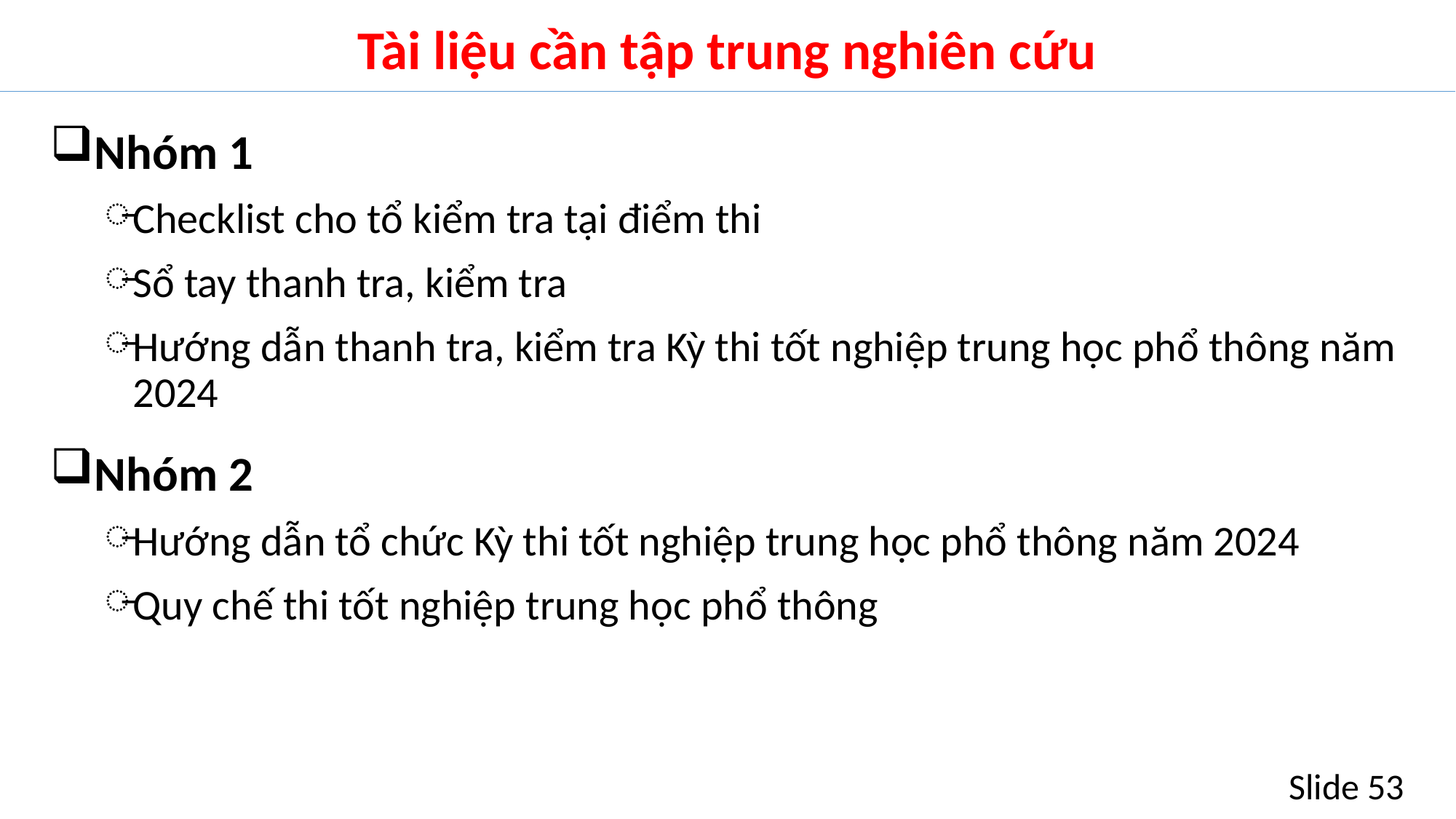

# Tài liệu cần tập trung nghiên cứu
Nhóm 1
Checklist cho tổ kiểm tra tại điểm thi
Sổ tay thanh tra, kiểm tra
Hướng dẫn thanh tra, kiểm tra Kỳ thi tốt nghiệp trung học phổ thông năm 2024
Nhóm 2
Hướng dẫn tổ chức Kỳ thi tốt nghiệp trung học phổ thông năm 2024
Quy chế thi tốt nghiệp trung học phổ thông